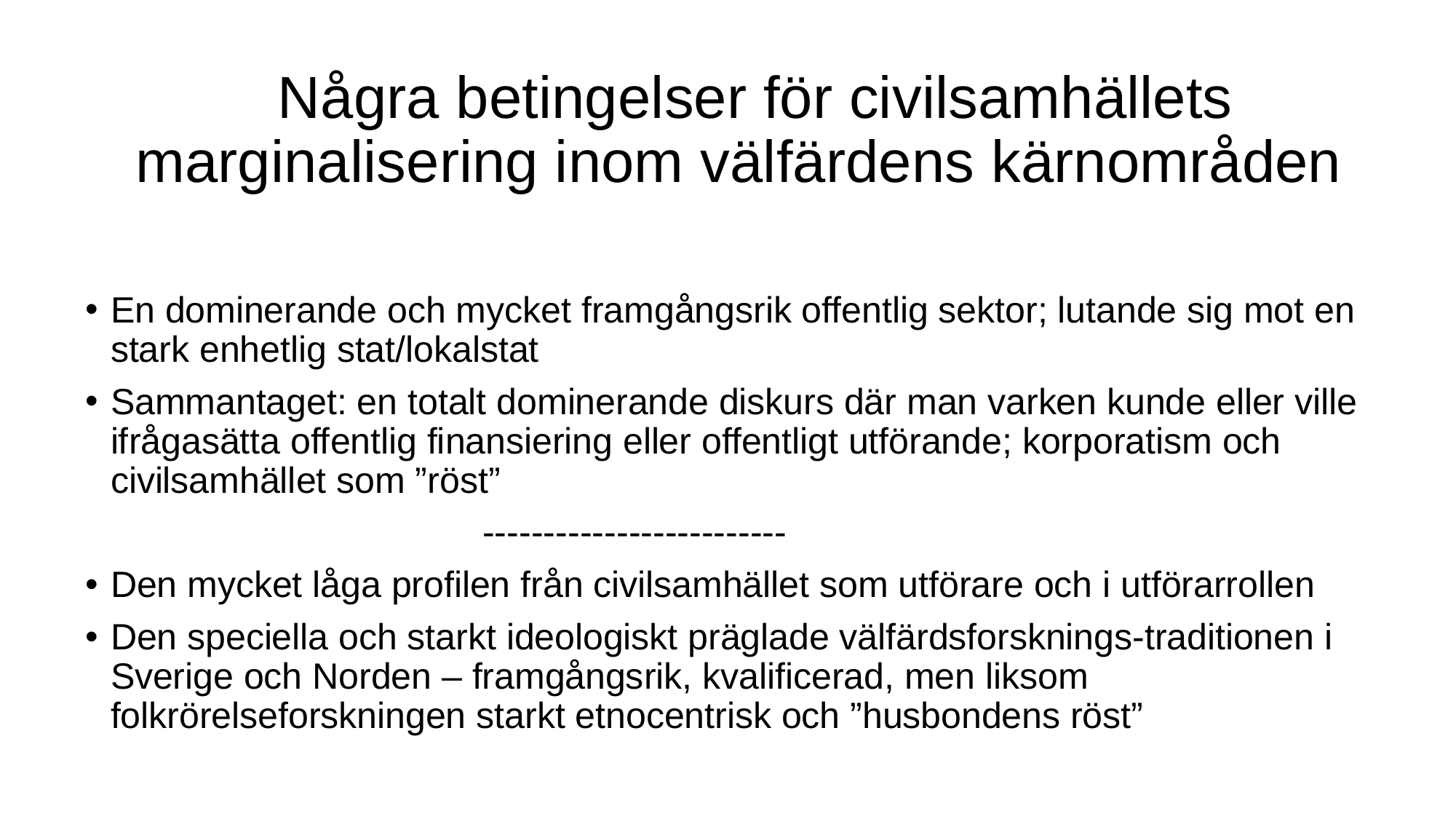

# Några betingelser för civilsamhällets marginalisering inom välfärdens kärnområden

En dominerande och mycket framgångsrik offentlig sektor; lutande sig mot en stark enhetlig stat/lokalstat
Sammantaget: en totalt dominerande diskurs där man varken kunde eller ville ifrågasätta offentlig finansiering eller offentligt utförande; korporatism och civilsamhället som ”röst”
                                       -------------------------
Den mycket låga profilen från civilsamhället som utförare och i utförarrollen
Den speciella och starkt ideologiskt präglade välfärdsforsknings-traditionen i Sverige och Norden – framgångsrik, kvalificerad, men liksom folkrörelseforskningen starkt etnocentrisk och ”husbondens röst”